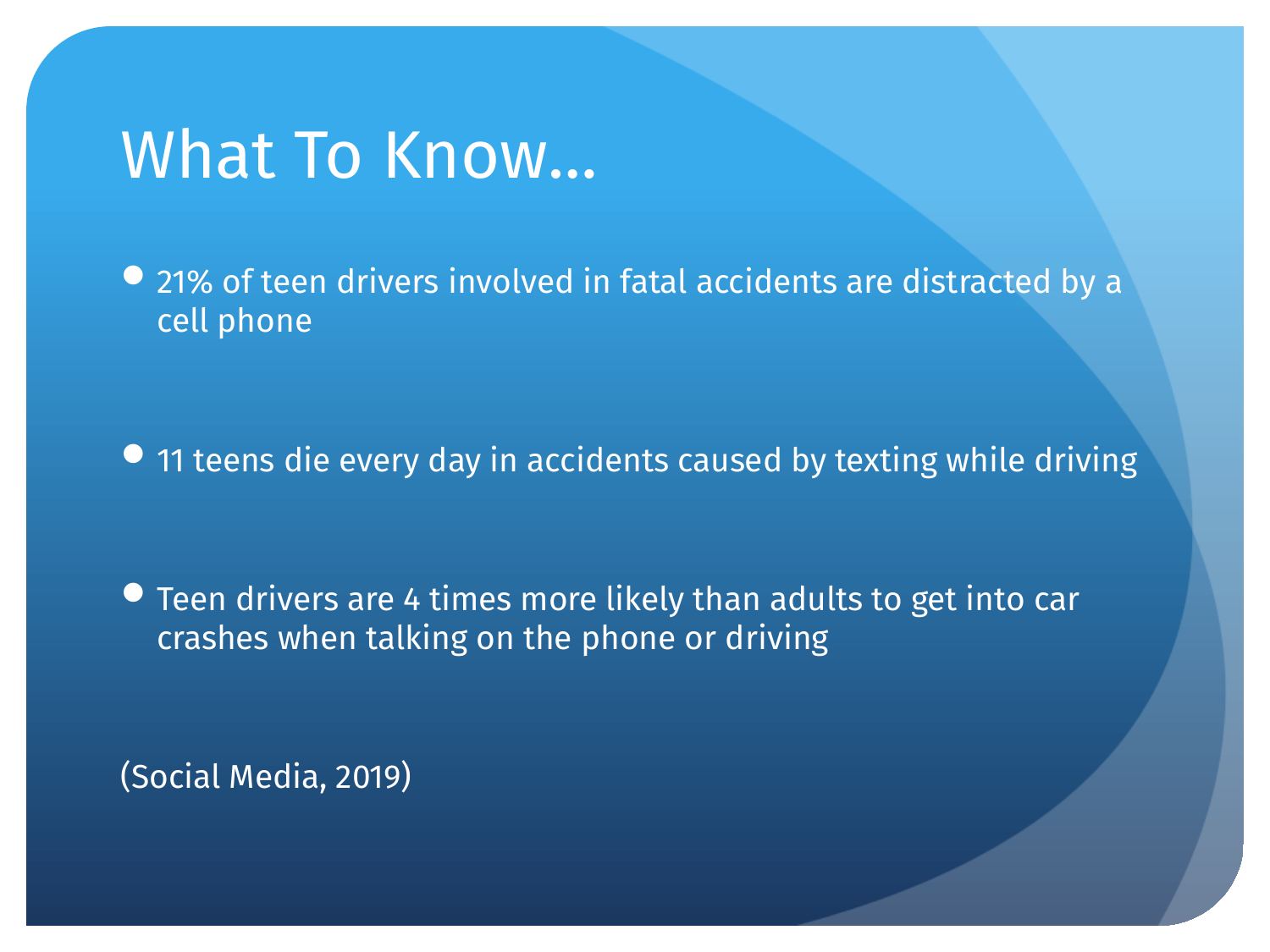

# What To Know…
21% of teen drivers involved in fatal accidents are distracted by a cell phone

11 teens die every day in accidents caused by texting while driving

Teen drivers are 4 times more likely than adults to get into car crashes when talking on the phone or driving

(Social Media, 2019)